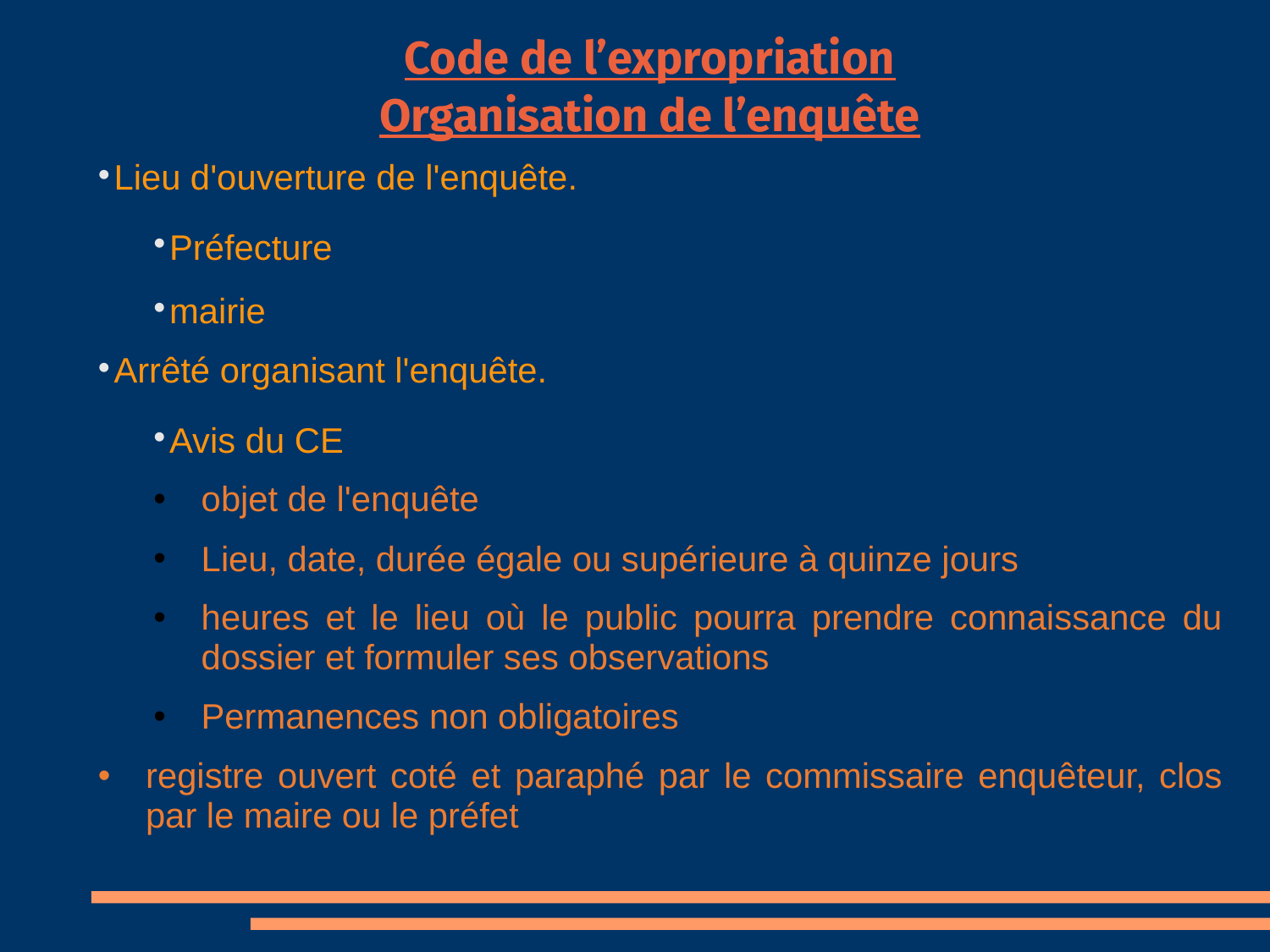

Code de l’expropriation
Organisation de l’enquête
Lieu d'ouverture de l'enquête.
Préfecture
mairie
Arrêté organisant l'enquête.
Avis du CE
objet de l'enquête
Lieu, date, durée égale ou supérieure à quinze jours
heures et le lieu où le public pourra prendre connaissance du dossier et formuler ses observations
Permanences non obligatoires
registre ouvert coté et paraphé par le commissaire enquêteur, clos par le maire ou le préfet